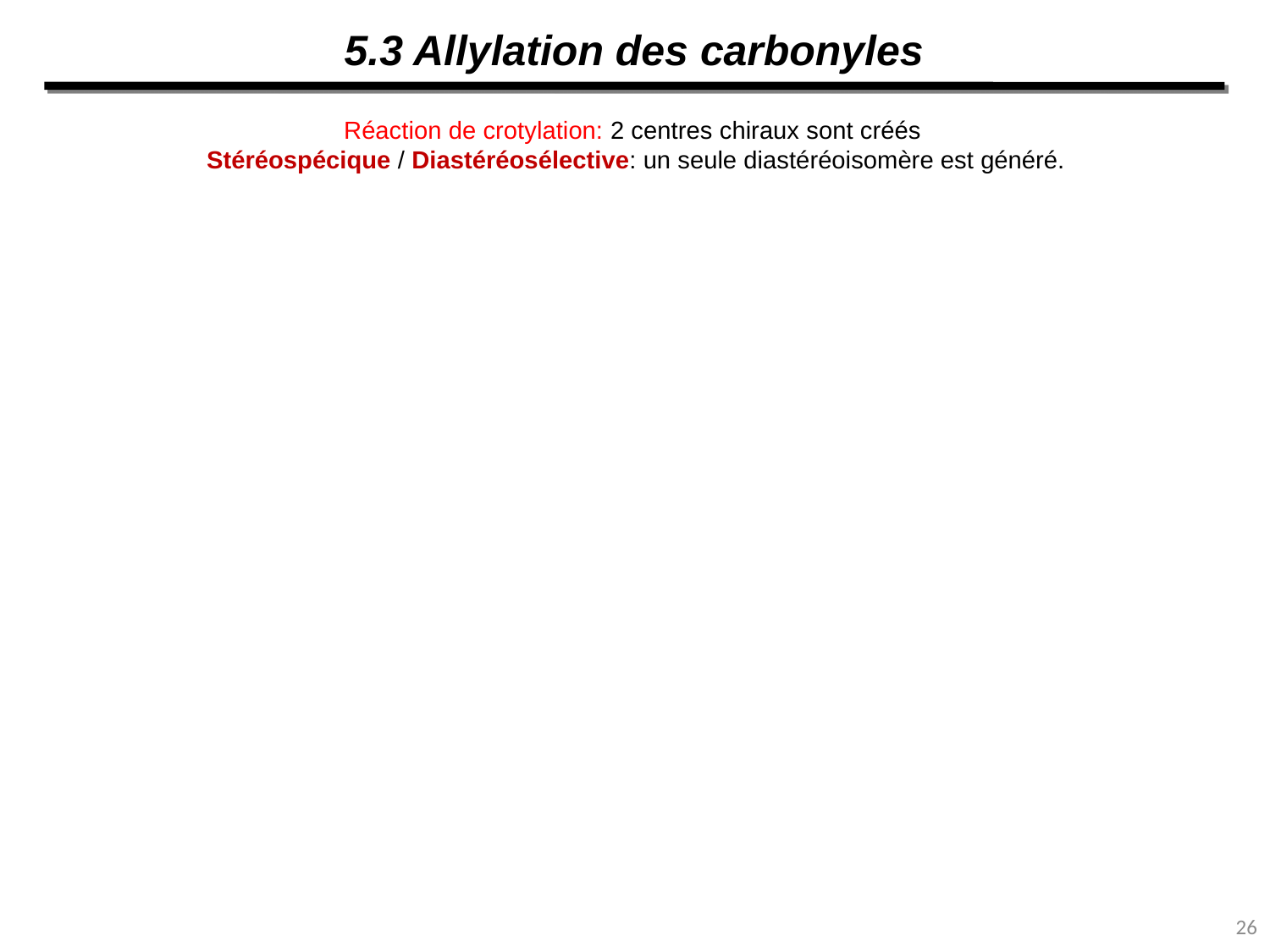

5.3 Allylation des carbonyles

Réaction de crotylation: 2 centres chiraux sont créés
Stéréospécique / Diastéréosélective: un seule diastéréoisomère est généré.
26